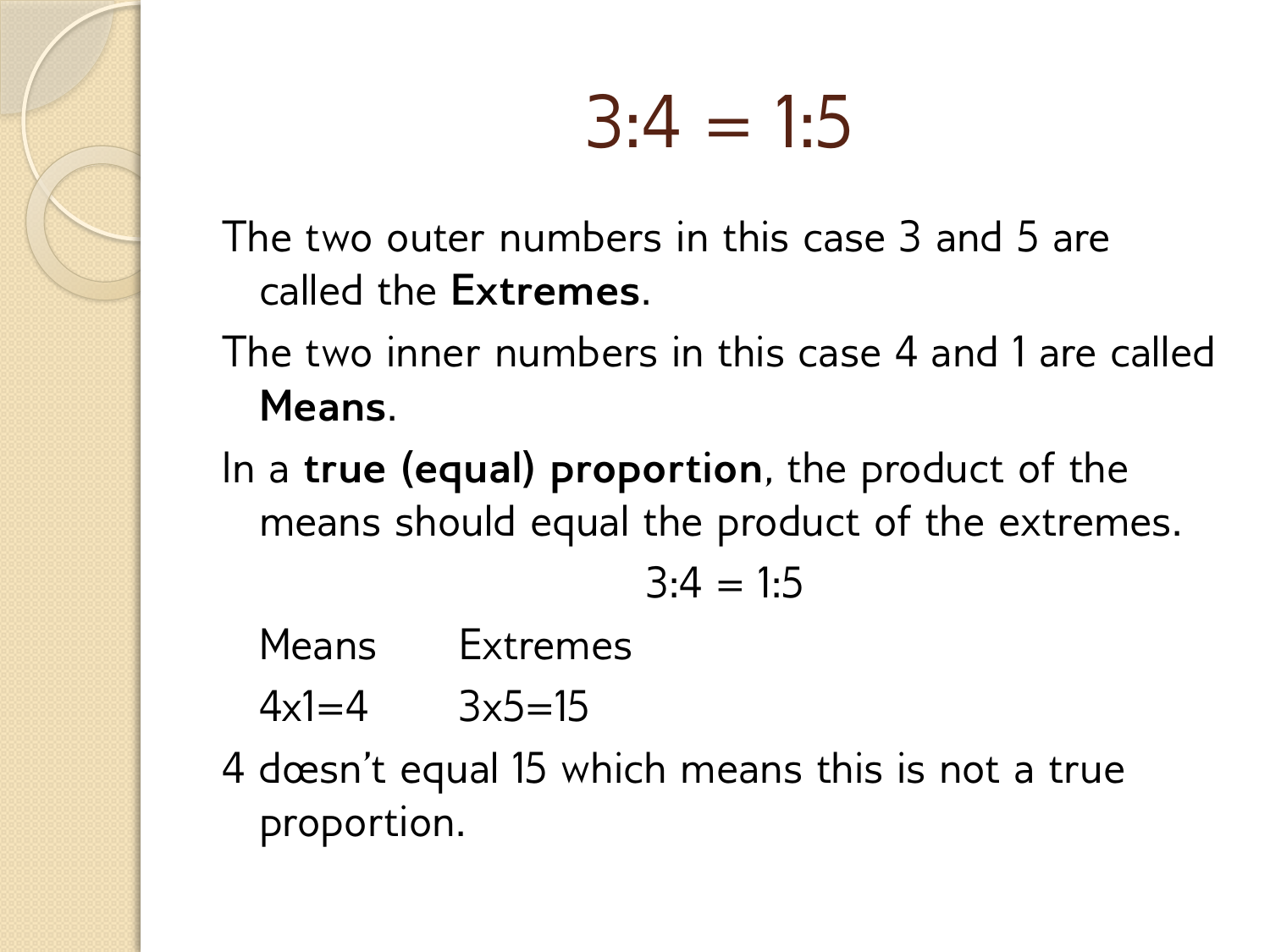

# 3:4 = 1:5
The two outer numbers in this case 3 and 5 are called the Extremes.
The two inner numbers in this case 4 and 1 are called Means.
In a true (equal) proportion, the product of the means should equal the product of the extremes.
3:4 = 1:5
			Means			Extremes
			4x1=4			3x5=15
4 doesn’t equal 15 which means this is not a true proportion.